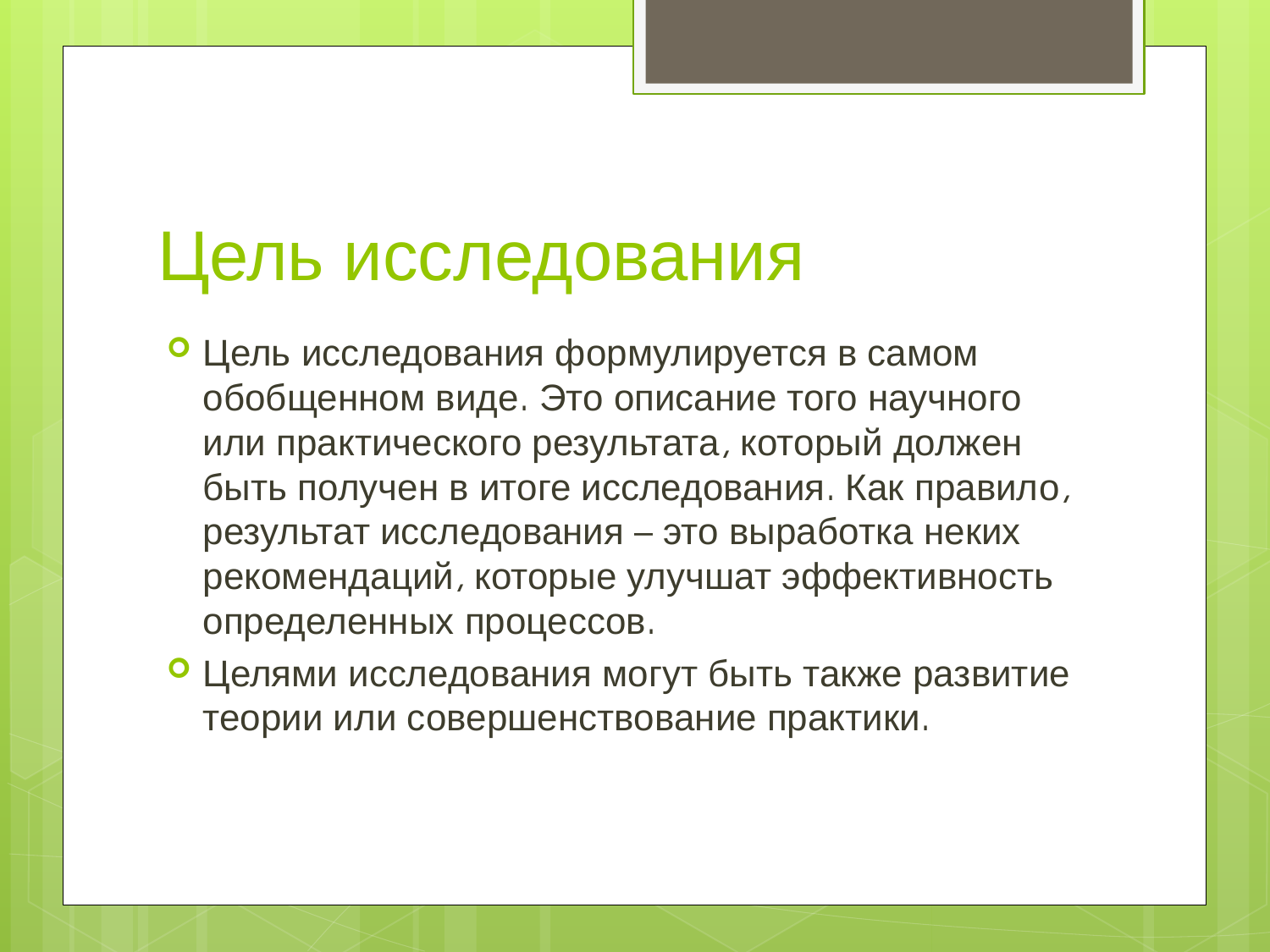

# Цель исследования
Цель исследования формулируется в самом обобщенном виде. Это описание того научного или практического результата, который должен быть получен в итоге исследования. Как правило, результат исследования – это выработка неких рекомендаций, которые улучшат эффективность определенных процессов.
Целями исследования могут быть также развитие теории или совершенствование практики.